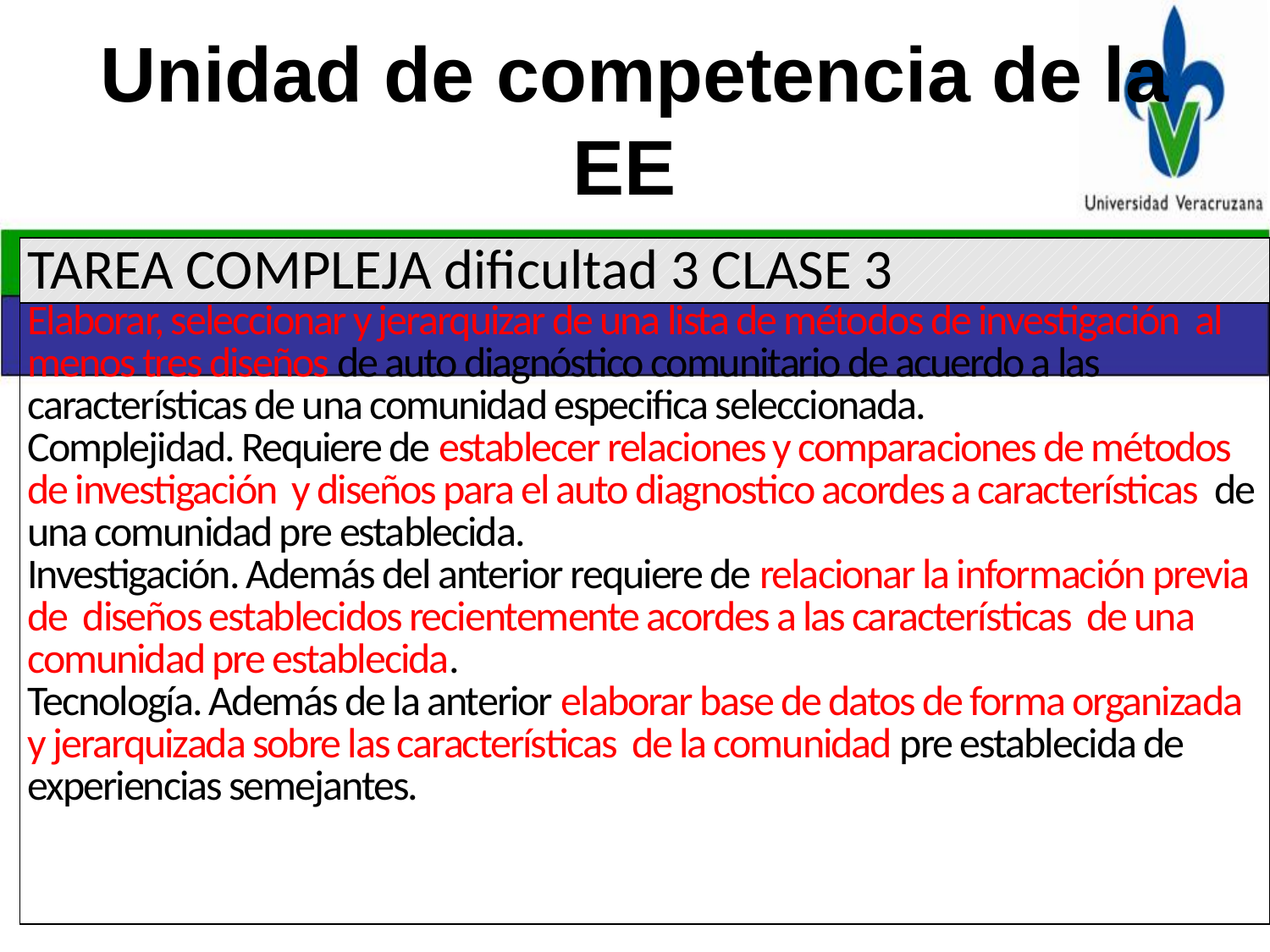

# Unidad de competencia de la EE
| TAREA COMPLEJA dificultad 3 CLASE 3 |
| --- |
| Elaborar, seleccionar y jerarquizar de una lista de métodos de investigación al menos tres diseños de auto diagnóstico comunitario de acuerdo a las características de una comunidad especifica seleccionada. Complejidad. Requiere de establecer relaciones y comparaciones de métodos de investigación y diseños para el auto diagnostico acordes a características de una comunidad pre establecida. Investigación. Además del anterior requiere de relacionar la información previa de diseños establecidos recientemente acordes a las características de una comunidad pre establecida. Tecnología. Además de la anterior elaborar base de datos de forma organizada y jerarquizada sobre las características de la comunidad pre establecida de experiencias semejantes. |